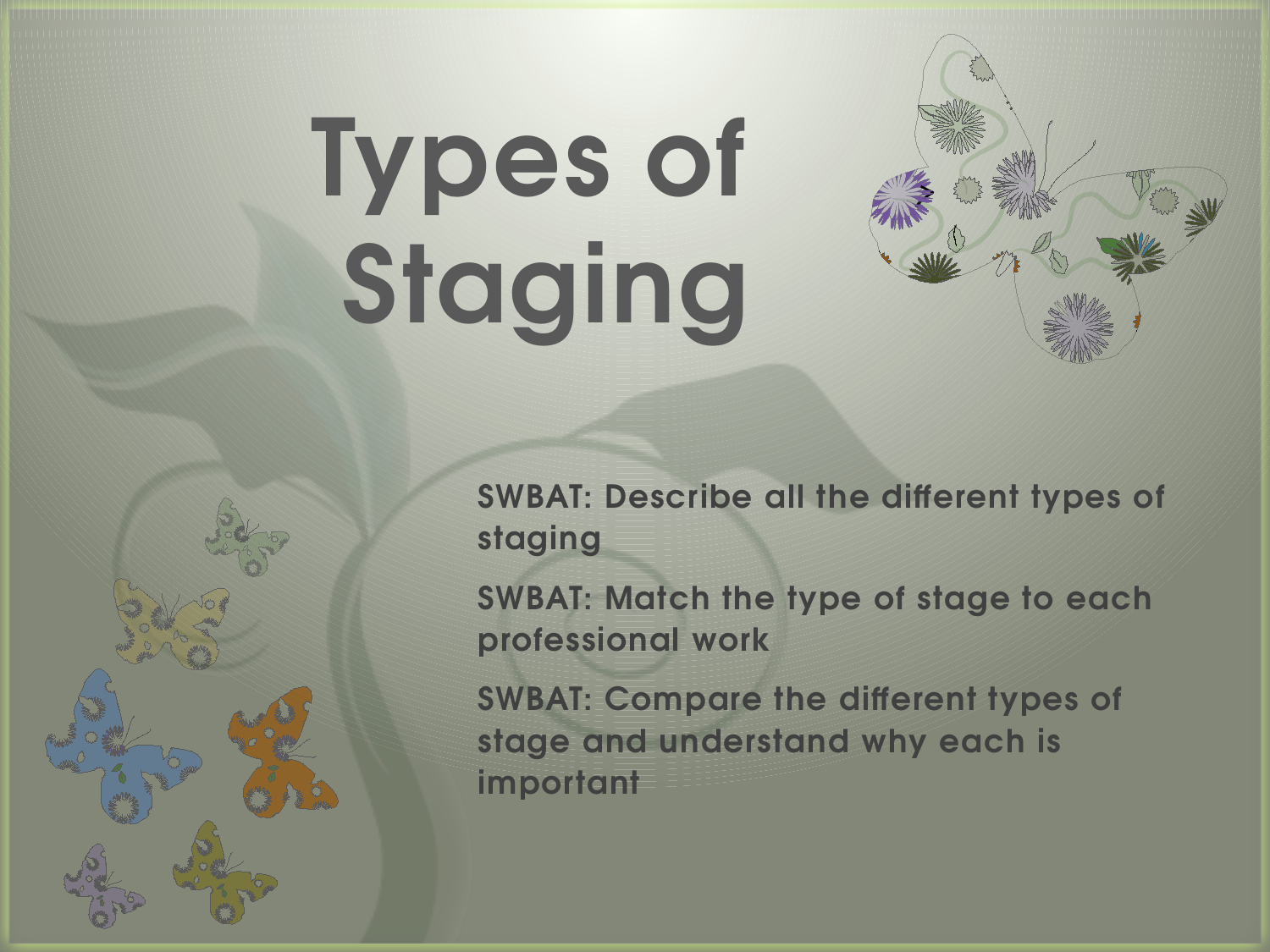

# Types of Staging
SWBAT: Describe all the different types of staging
SWBAT: Match the type of stage to each professional work
SWBAT: Compare the different types of stage and understand why each is important